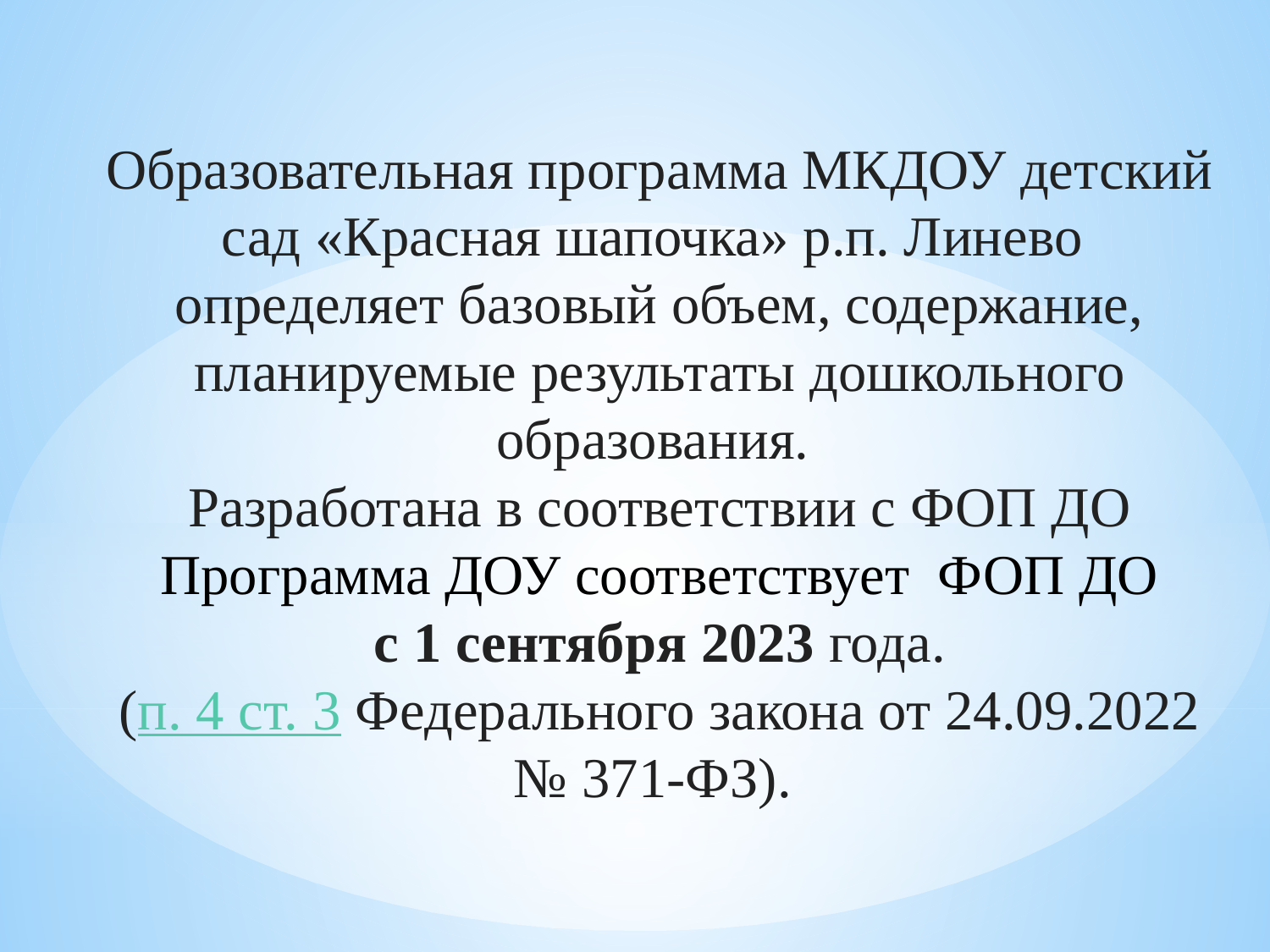

Образовательная программа МКДОУ детский сад «Красная шапочка» р.п. Линево
определяет базовый объем, содержание, планируемые результаты дошкольного образования.
Разработана в соответствии с ФОП ДО
Программа ДОУ соответствует  ФОП ДО с 1 сентября 2023 года.
(п. 4 ст. 3 Федерального закона от 24.09.2022 № 371-ФЗ).